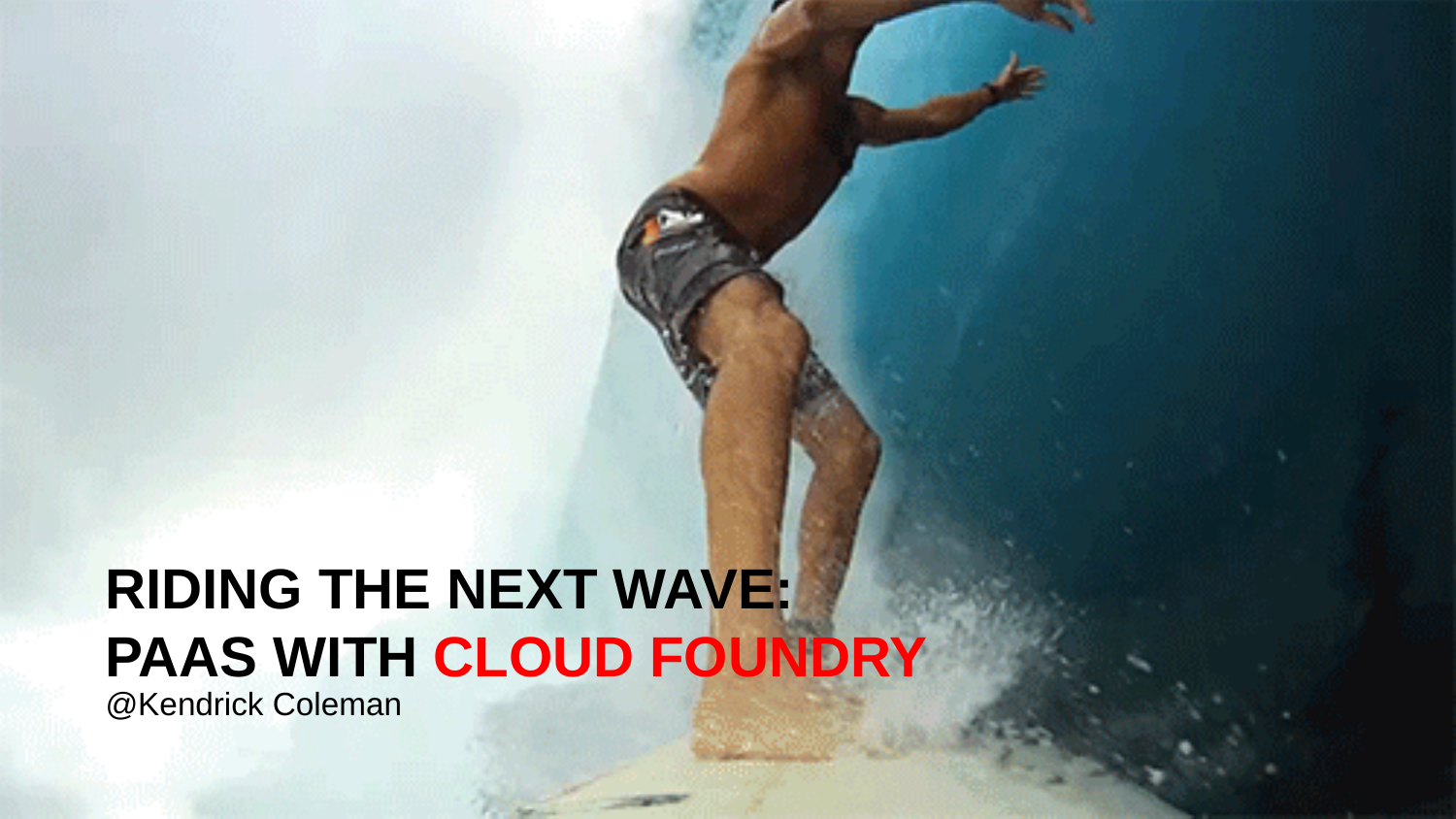

# Riding the next wave: PaaS with Cloud Foundry
@Kendrick Coleman